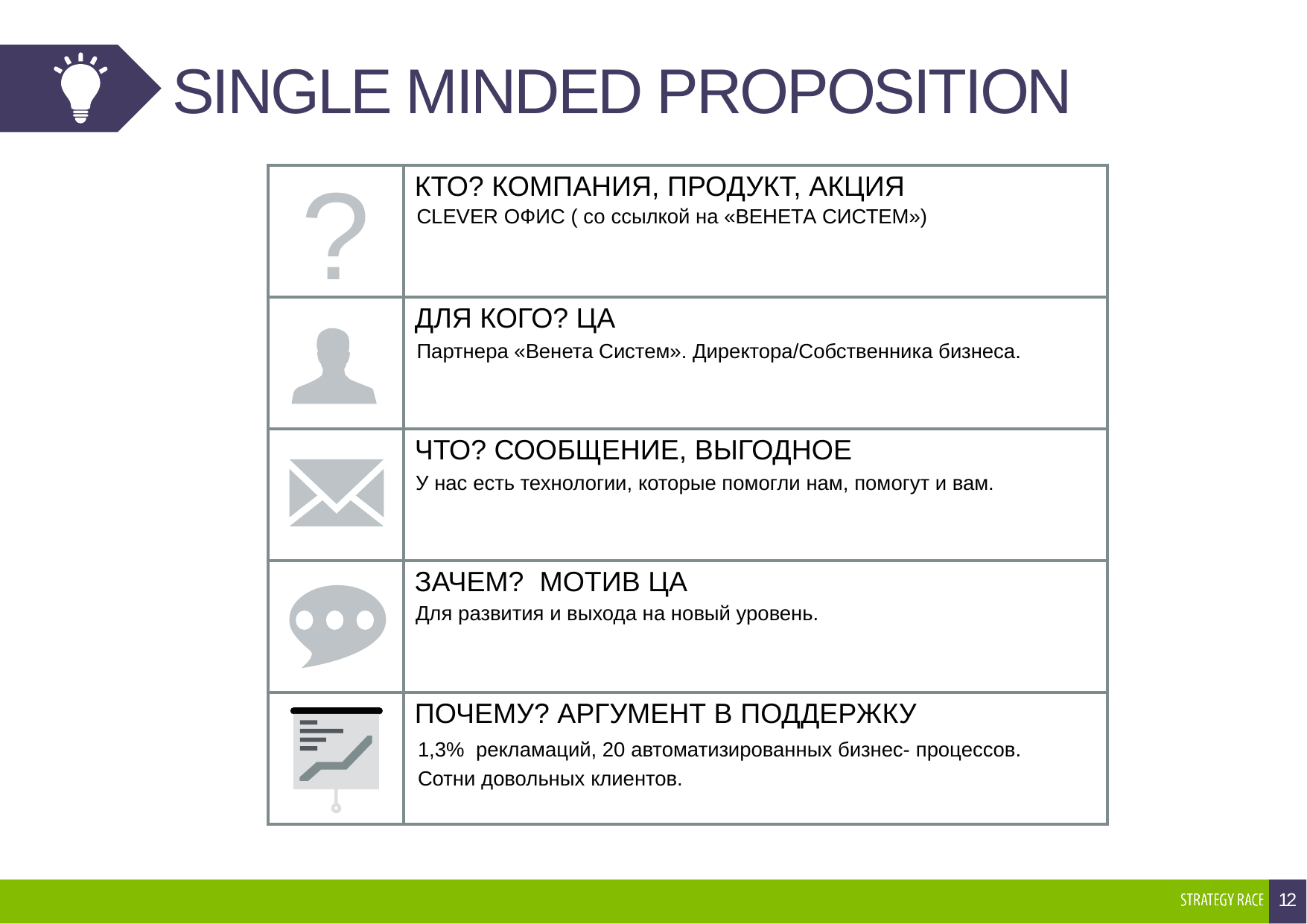

# SINGLE MINDED PROPOSITION
CLEVER ОФИС ( со ссылкой на «ВЕНЕТА СИСТЕМ»)
Партнера «Венета Систем». Директора/Собственника бизнеса.
У нас есть технологии, которые помогли нам, помогут и вам.
Для развития и выхода на новый уровень.
1,3%  рекламаций, 20 автоматизированных бизнес- процессов.
Сотни довольных клиентов.
12